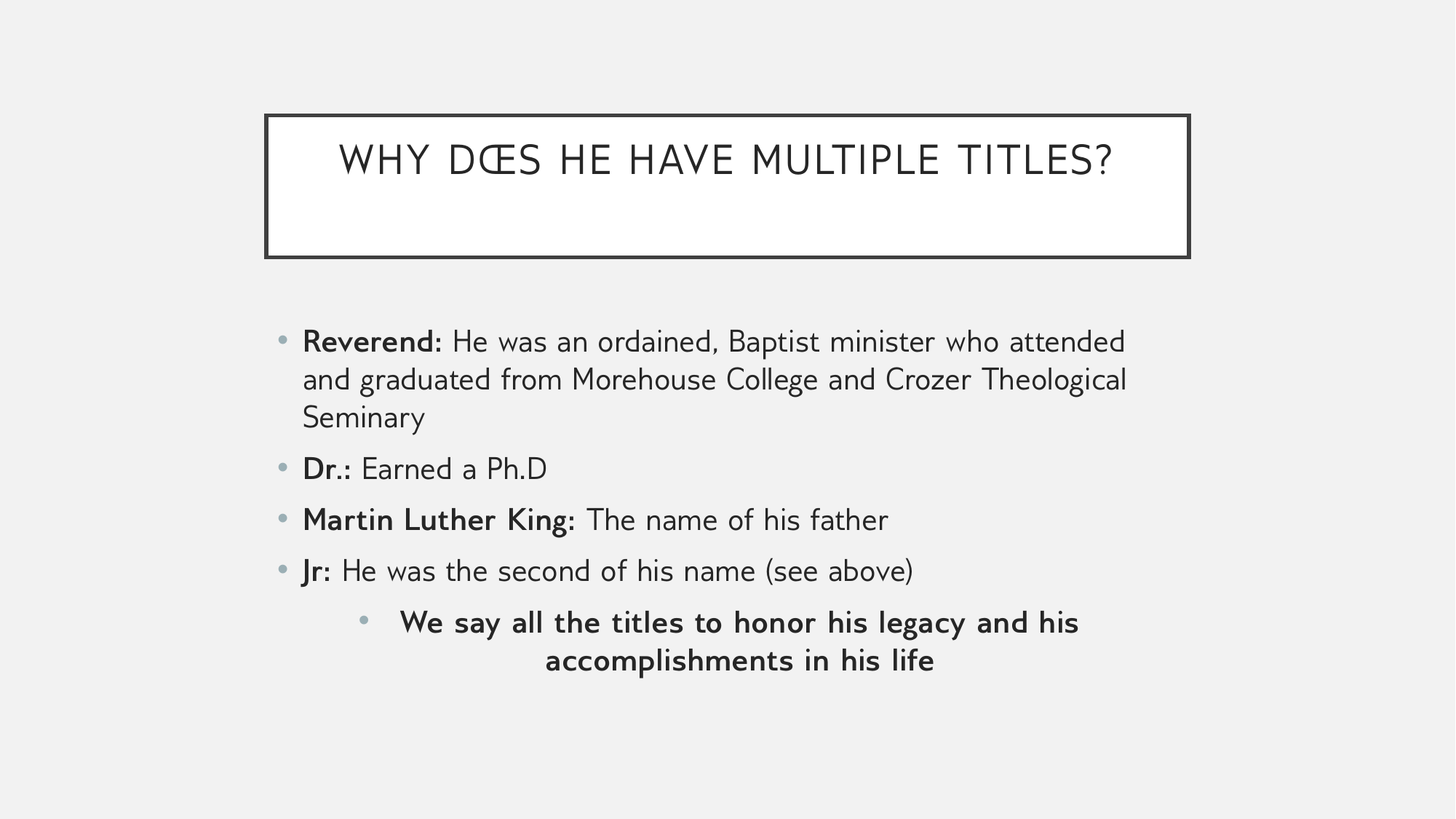

# WHY does he have multiple titles?
Reverend: He was an ordained, Baptist minister who attended  and graduated from Morehouse College and Crozer Theological Seminary
Dr.: Earned a Ph.D
Martin Luther King: The name of his father
Jr: He was the second of his name (see above)
We say all the titles to honor his legacy and his accomplishments in his life